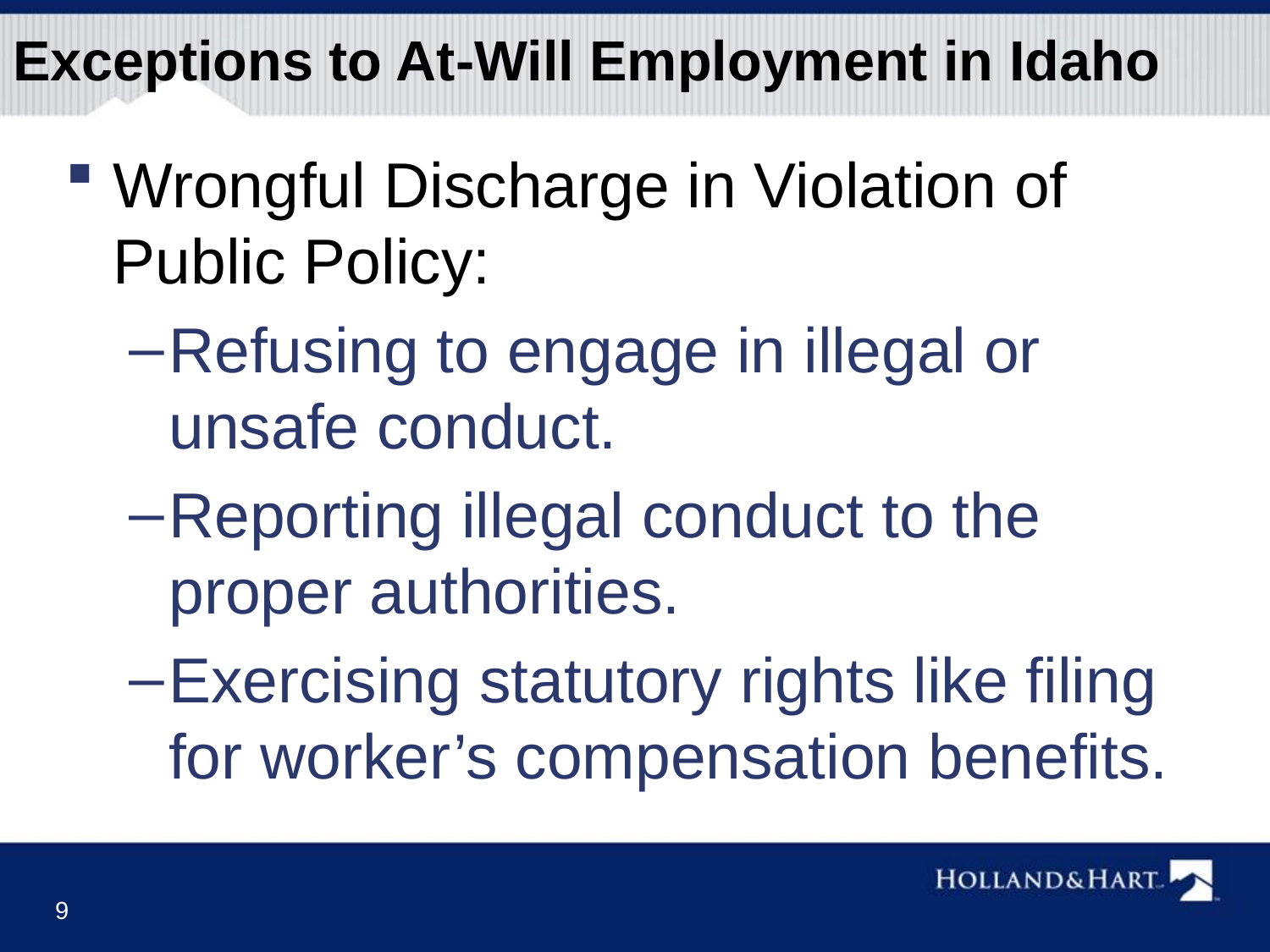

# Exceptions to At-Will Employment in Idaho
Wrongful Discharge in Violation of Public Policy:
Refusing to engage in illegal or unsafe conduct.
Reporting illegal conduct to the proper authorities.
Exercising statutory rights like filing for worker’s compensation benefits.
9